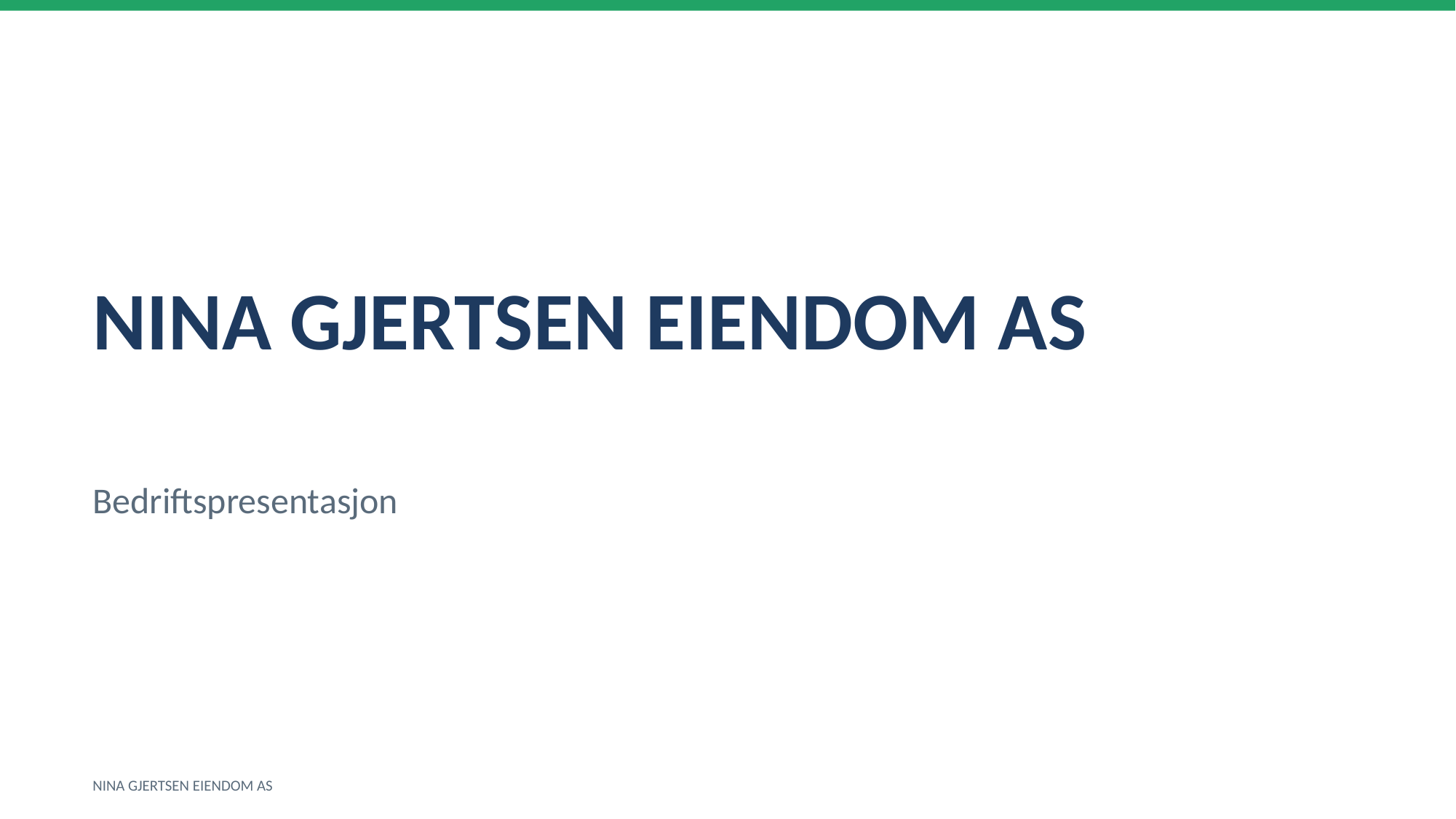

NINA GJERTSEN EIENDOM AS
Bedriftspresentasjon
NINA GJERTSEN EIENDOM AS